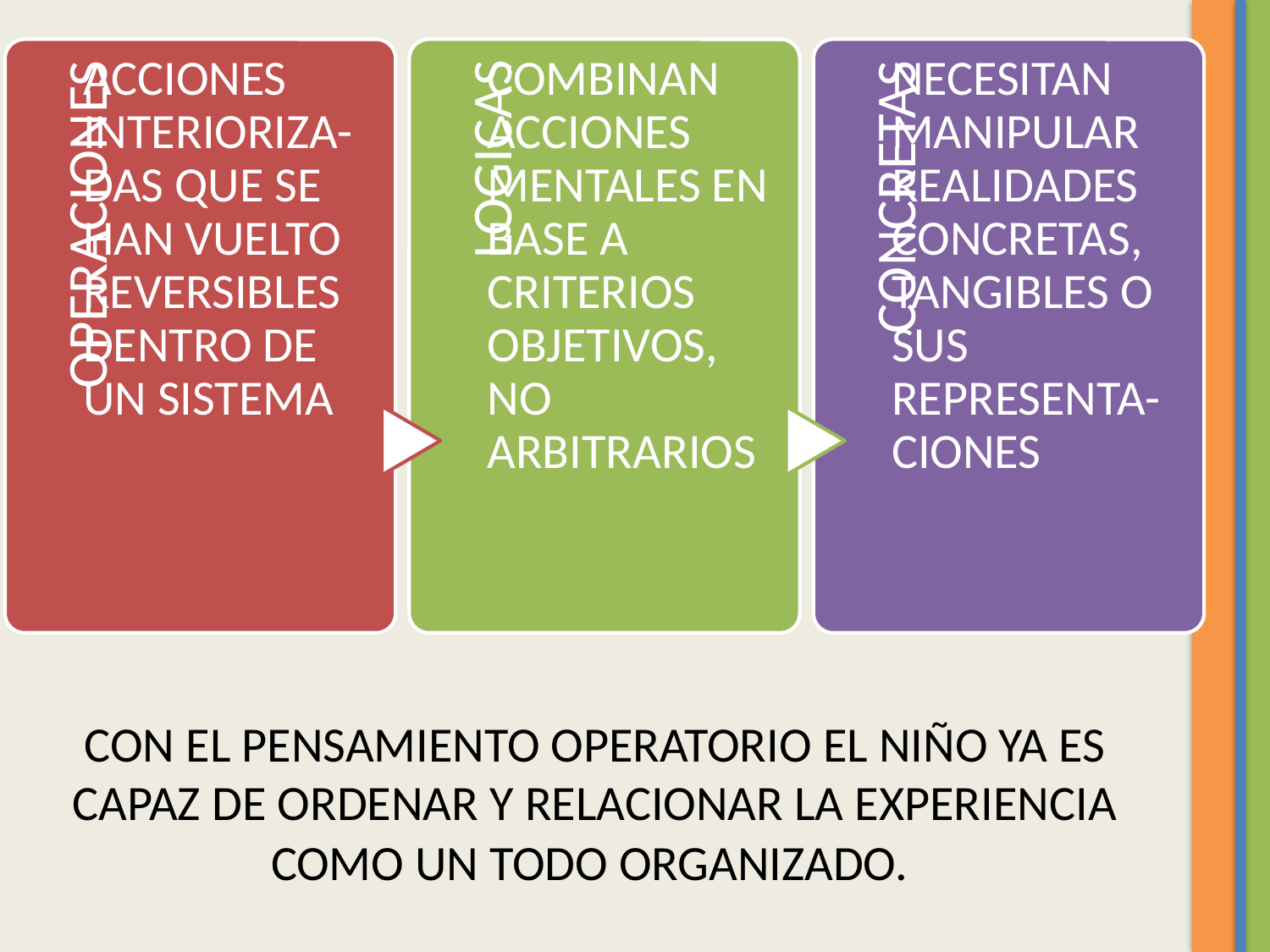

OPERACIONES
ACCIONES INTERIORIZA-DAS QUE SE HAN VUELTO REVERSIBLES DENTRO DE UN SISTEMA
LOGICAS
COMBINAN ACCIONES MENTALES EN BASE A CRITERIOS OBJETIVOS, NO ARBITRARIOS
CONCRETAS
NECESITAN MANIPULAR REALIDADES CONCRETAS, TANGIBLES O SUS REPRESENTA-CIONES
CON EL PENSAMIENTO OPERATORIO EL NIÑO YA ES CAPAZ DE ORDENAR Y RELACIONAR LA EXPERIENCIA COMO UN TODO ORGANIZADO.